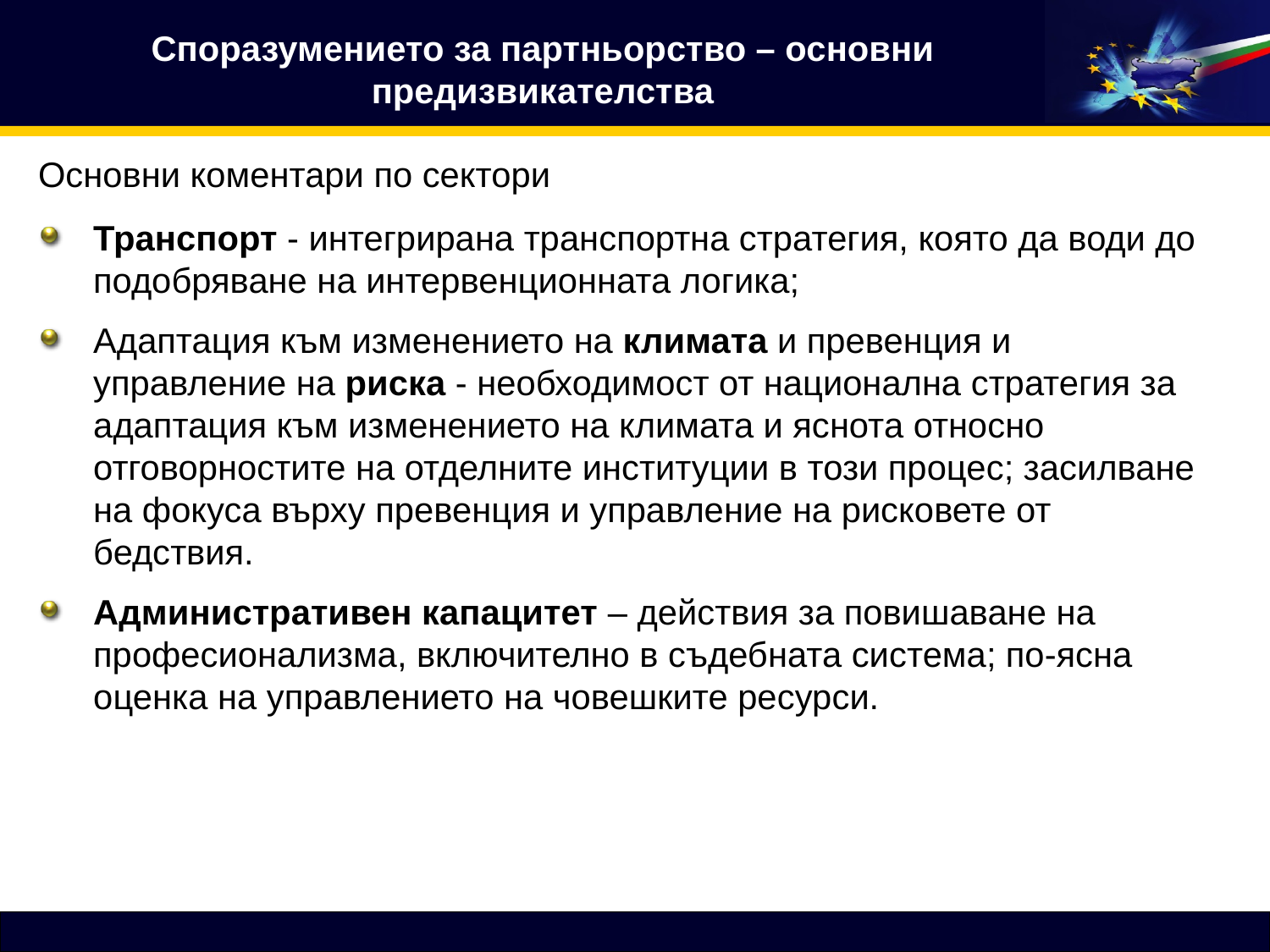

# Споразумението за партньорство – основни предизвикателства
Основни коментари по сектори
Транспорт - интегрирана транспортна стратегия, която да води до подобряване на интервенционната логика;
Адаптация към изменението на климата и превенция и управление на риска - необходимост от национална стратегия за адаптация към изменението на климата и яснота относно отговорностите на отделните институции в този процес; засилване на фокуса върху превенция и управление на рисковете от бедствия.
Административен капацитет – действия за повишаване на професионализма, включително в съдебната система; по-ясна оценка на управлението на човешките ресурси.